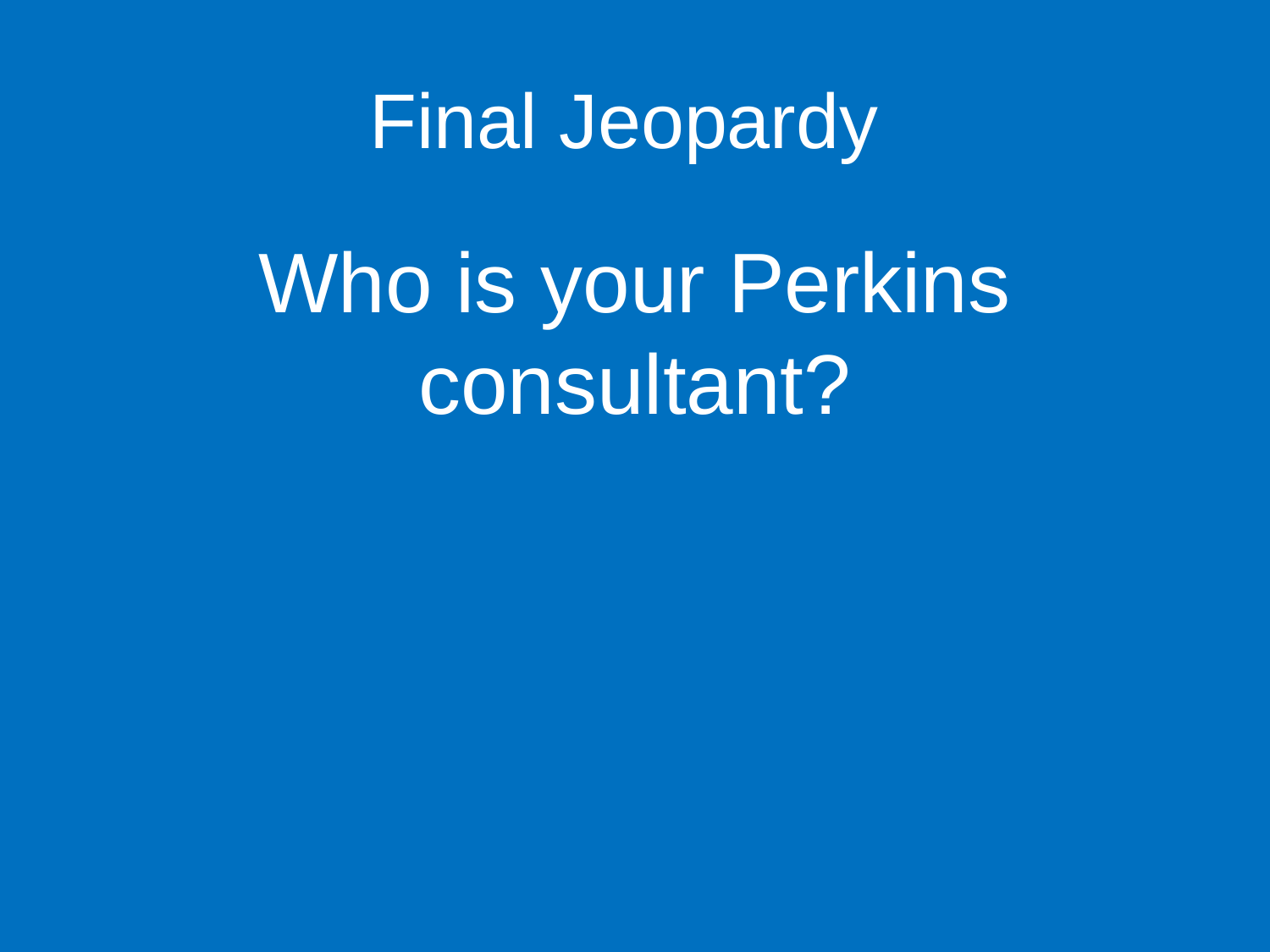

# Final Jeopardy
Who is your Perkins consultant?